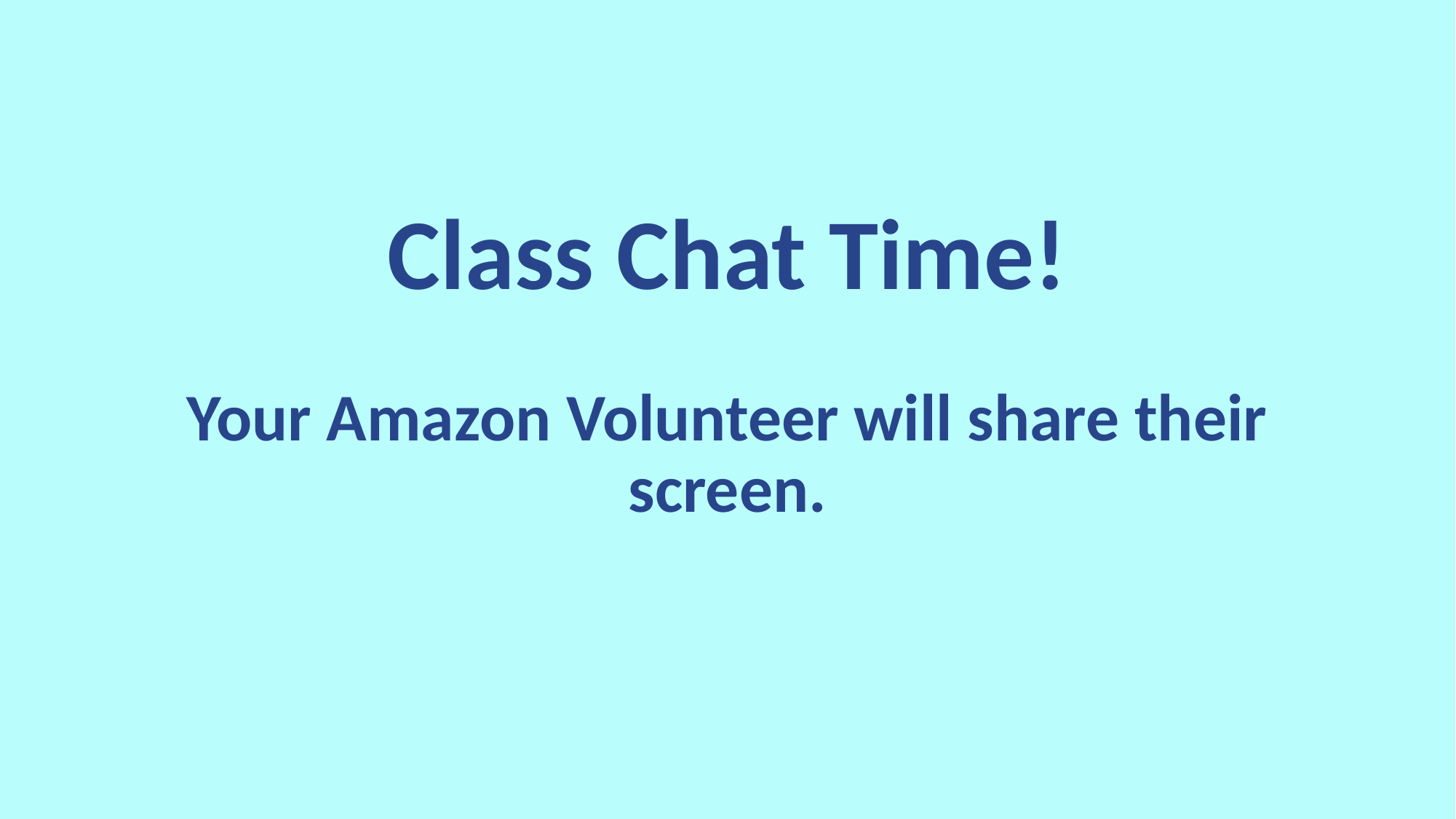

# Class Chat Time! Your Amazon Volunteer will share their screen.